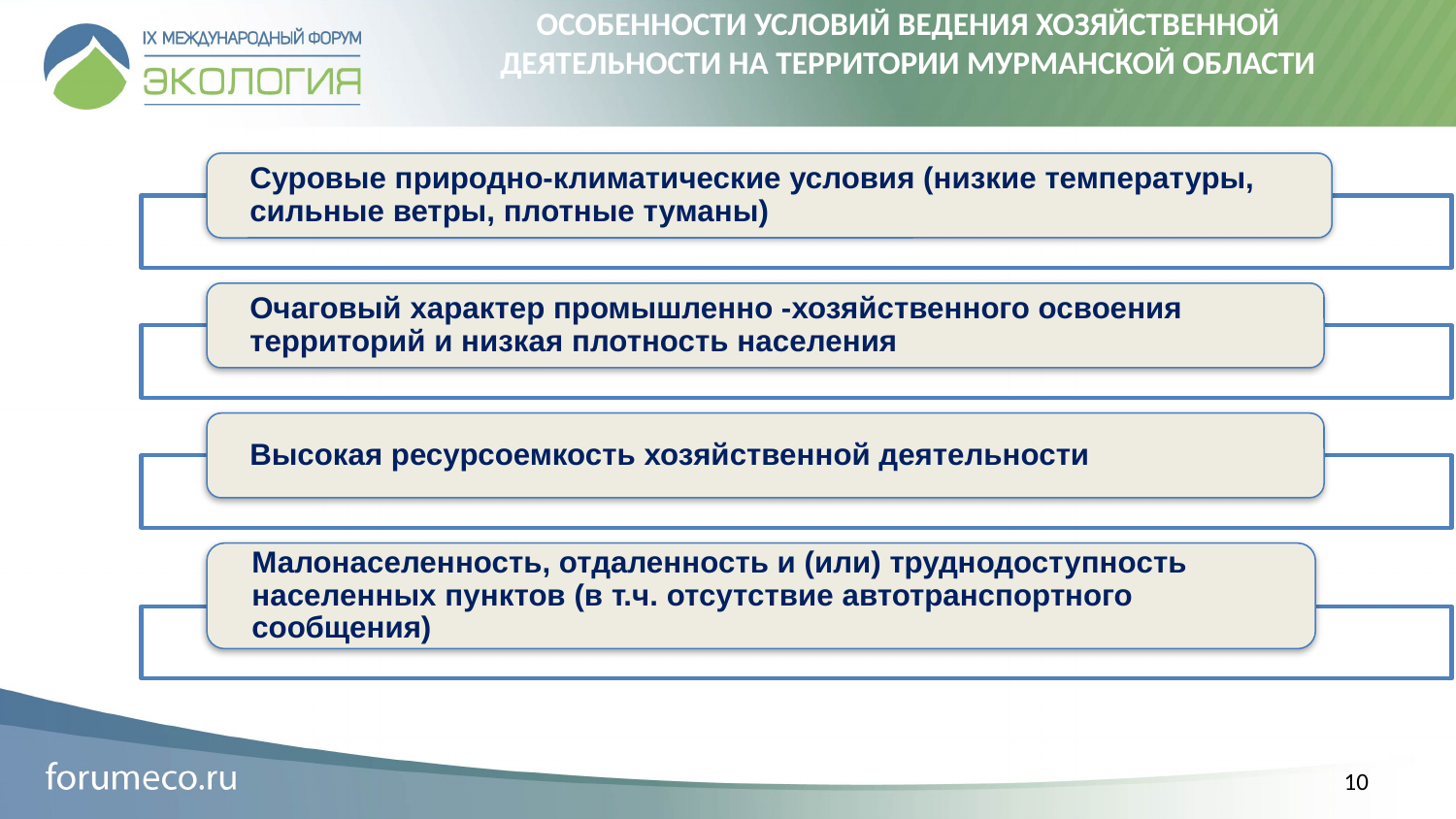

# ОСОБЕННОСТИ УСЛОВИЙ ВЕДЕНИЯ ХОЗЯЙСТВЕННОЙ ДЕЯТЕЛЬНОСТИ НА ТЕРРИТОРИИ МУРМАНСКОЙ ОБЛАСТИ
Суровые природно-климатические условия (низкие температуры, сильные ветры, плотные туманы)
Очаговый характер промышленно -хозяйственного освоения территорий и низкая плотность населения
Высокая ресурсоемкость хозяйственной деятельности
Малонаселенность, отдаленность и (или) труднодоступность населенных пунктов (в т.ч. отсутствие автотранспортного сообщения)

10